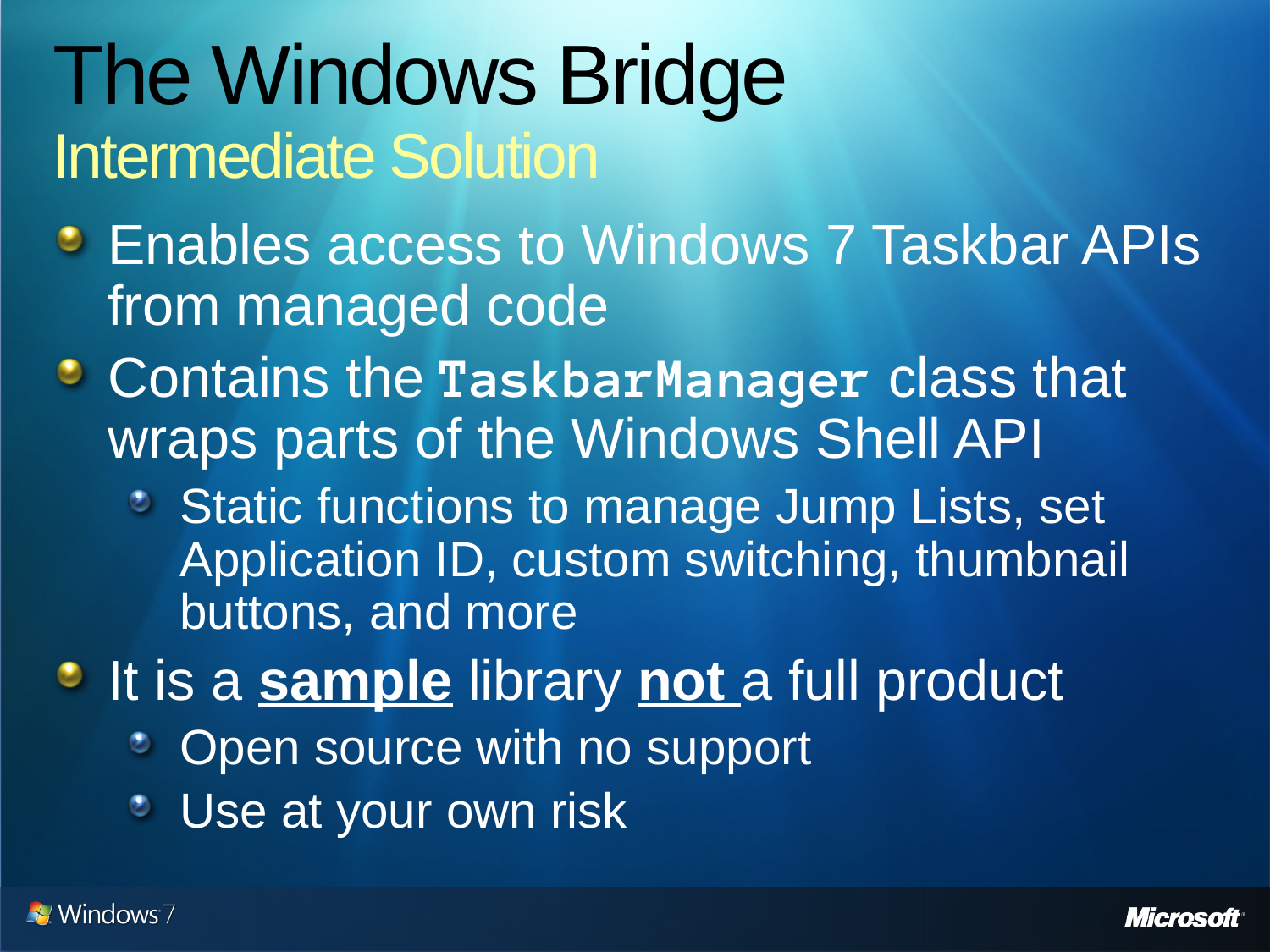

# The Windows Bridge Intermediate Solution
Enables access to Windows 7 Taskbar APIs from managed code
Contains the TaskbarManager class that wraps parts of the Windows Shell API
Static functions to manage Jump Lists, set Application ID, custom switching, thumbnail buttons, and more
It is a sample library not a full product
Open source with no support
Use at your own risk